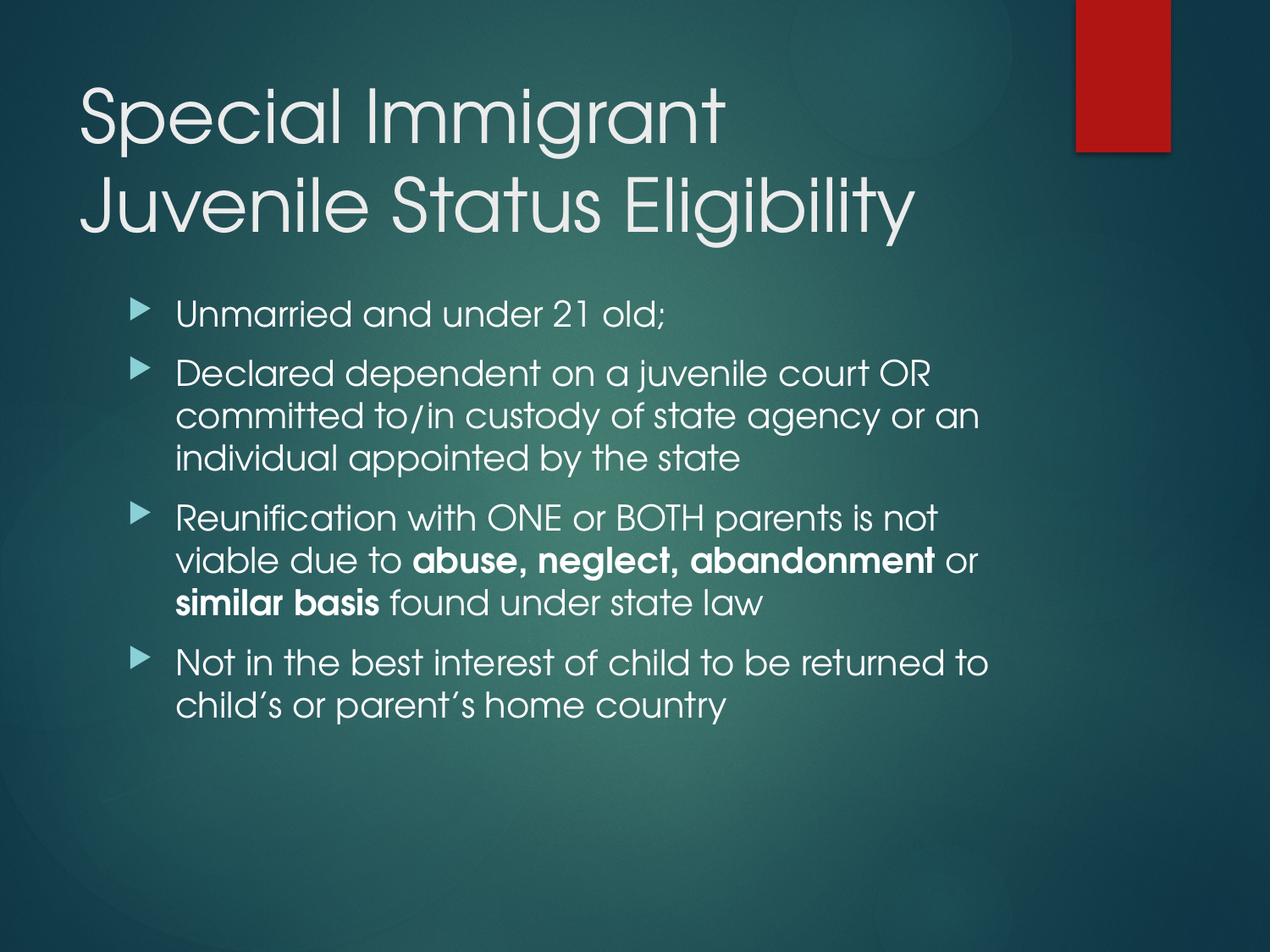

# Special Immigrant Juvenile Status Eligibility
Unmarried and under 21 old;
Declared dependent on a juvenile court OR committed to/in custody of state agency or an individual appointed by the state
Reunification with ONE or BOTH parents is not viable due to abuse, neglect, abandonment or  similar basis found under state law
Not in the best interest of child to be returned to child’s or parent’s home country